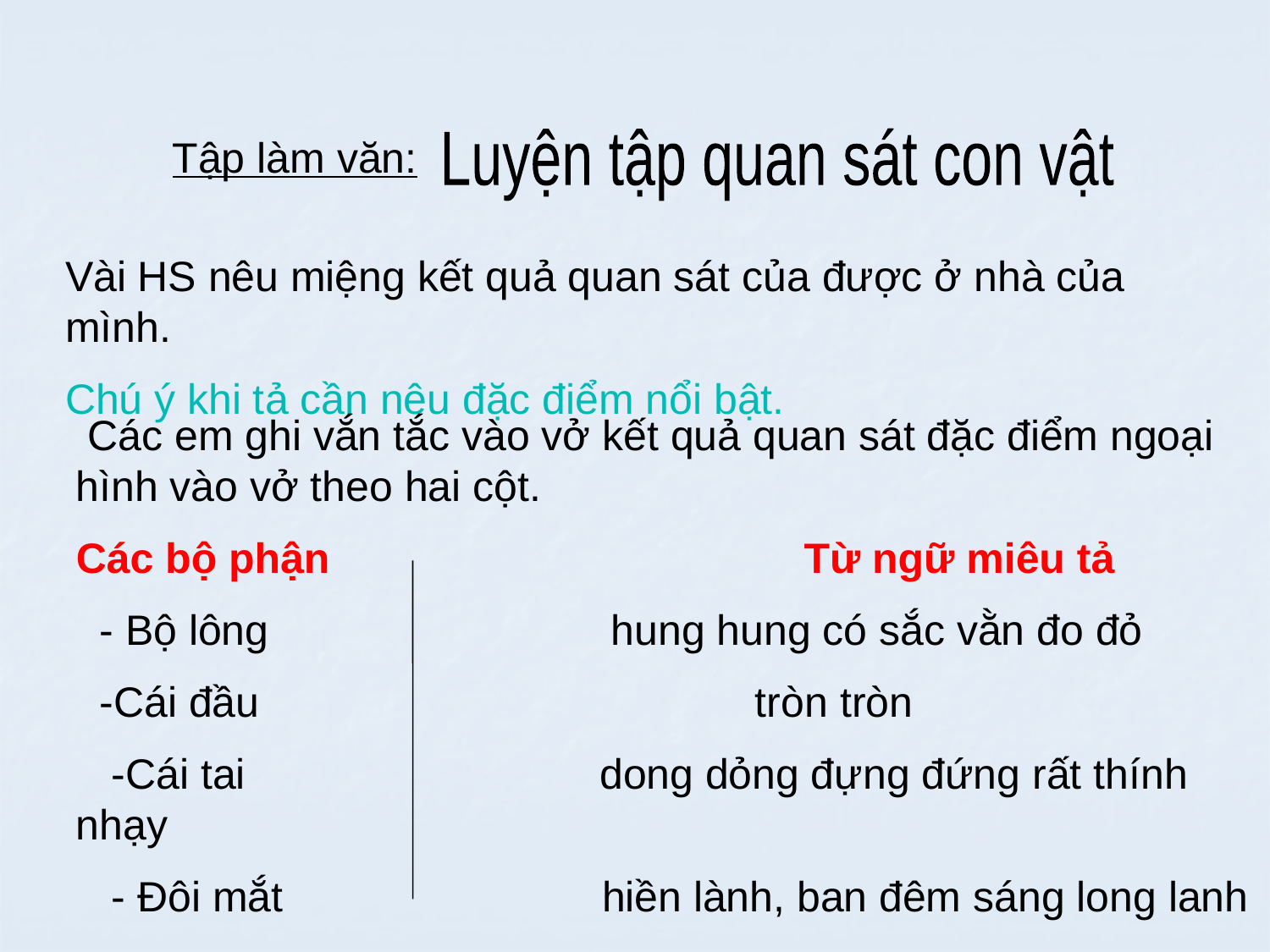

Tập làm văn:
Luyện tập quan sát con vật
Vài HS nêu miệng kết quả quan sát của được ở nhà của mình.
Chú ý khi tả cần nêu đặc điểm nổi bật.
 Các em ghi vắn tắc vào vở kết quả quan sát đặc điểm ngoại hình vào vở theo hai cột.
Các bộ phận                                        Từ ngữ miêu tả
  - Bộ lông                             hung hung có sắc vằn đo đỏ
  -Cái đầu                                          tròn tròn
   -Cái tai                              dong dỏng đựng đứng rất thính nhạy
   - Đôi mắt                           hiền lành, ban đêm sáng long lanh